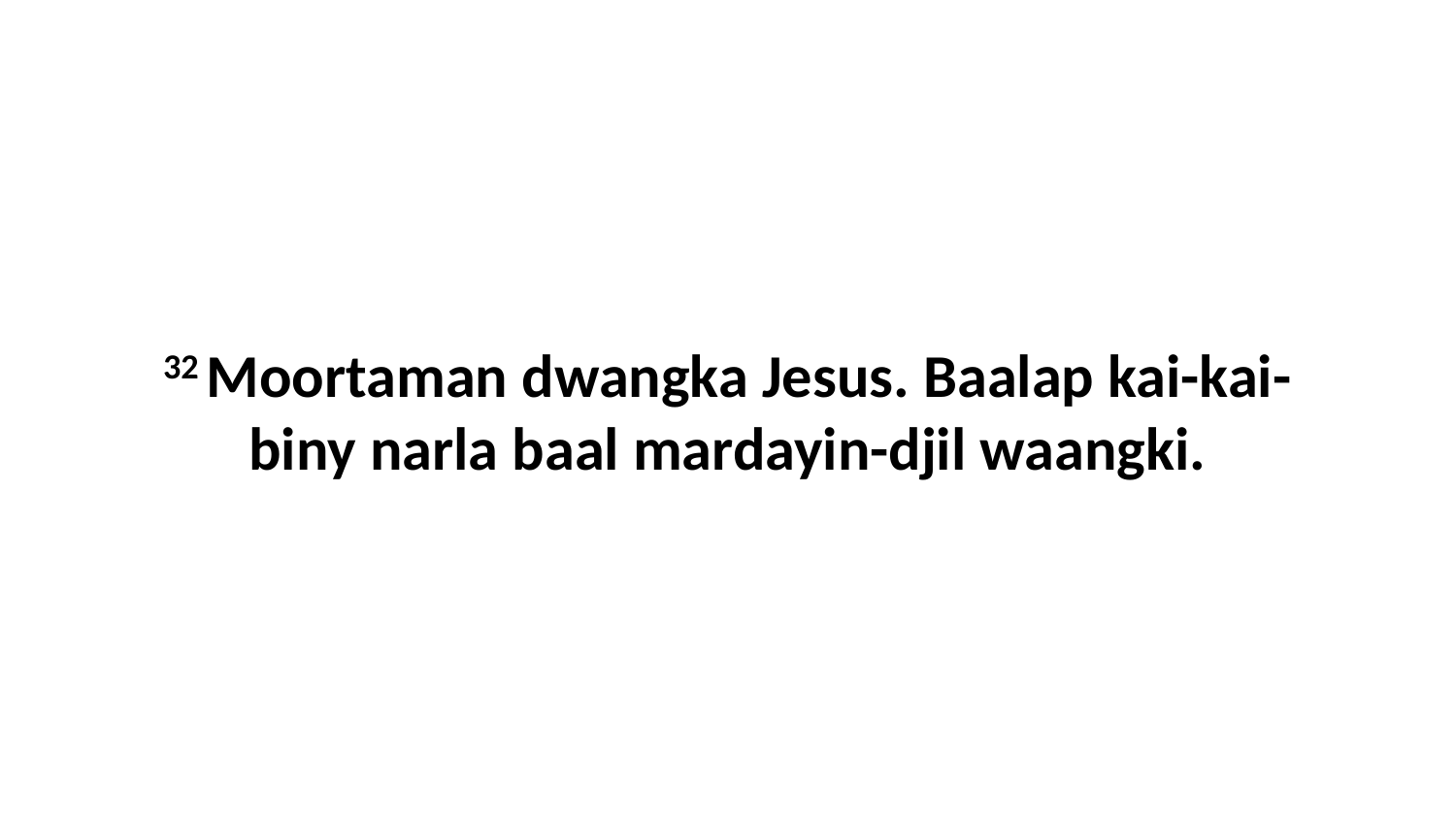

32 Moortaman dwangka Jesus. Baalap kai-kai-biny narla baal mardayin-djil waangki.